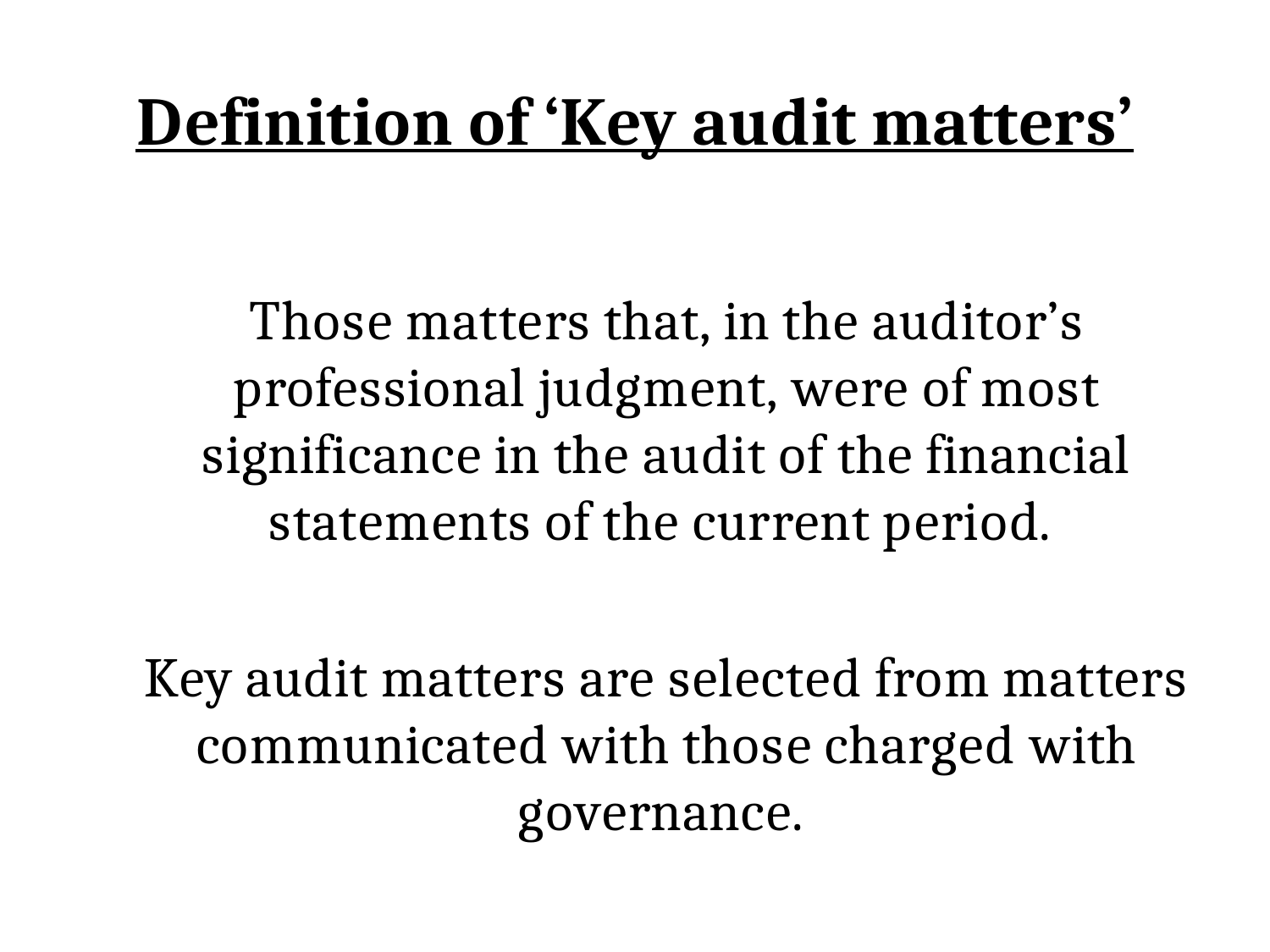

# Definition of ‘Key audit matters’

Those matters that, in the auditor’s professional judgment, were of most significance in the audit of the financial statements of the current period.

Key audit matters are selected from matters communicated with those charged with governance.